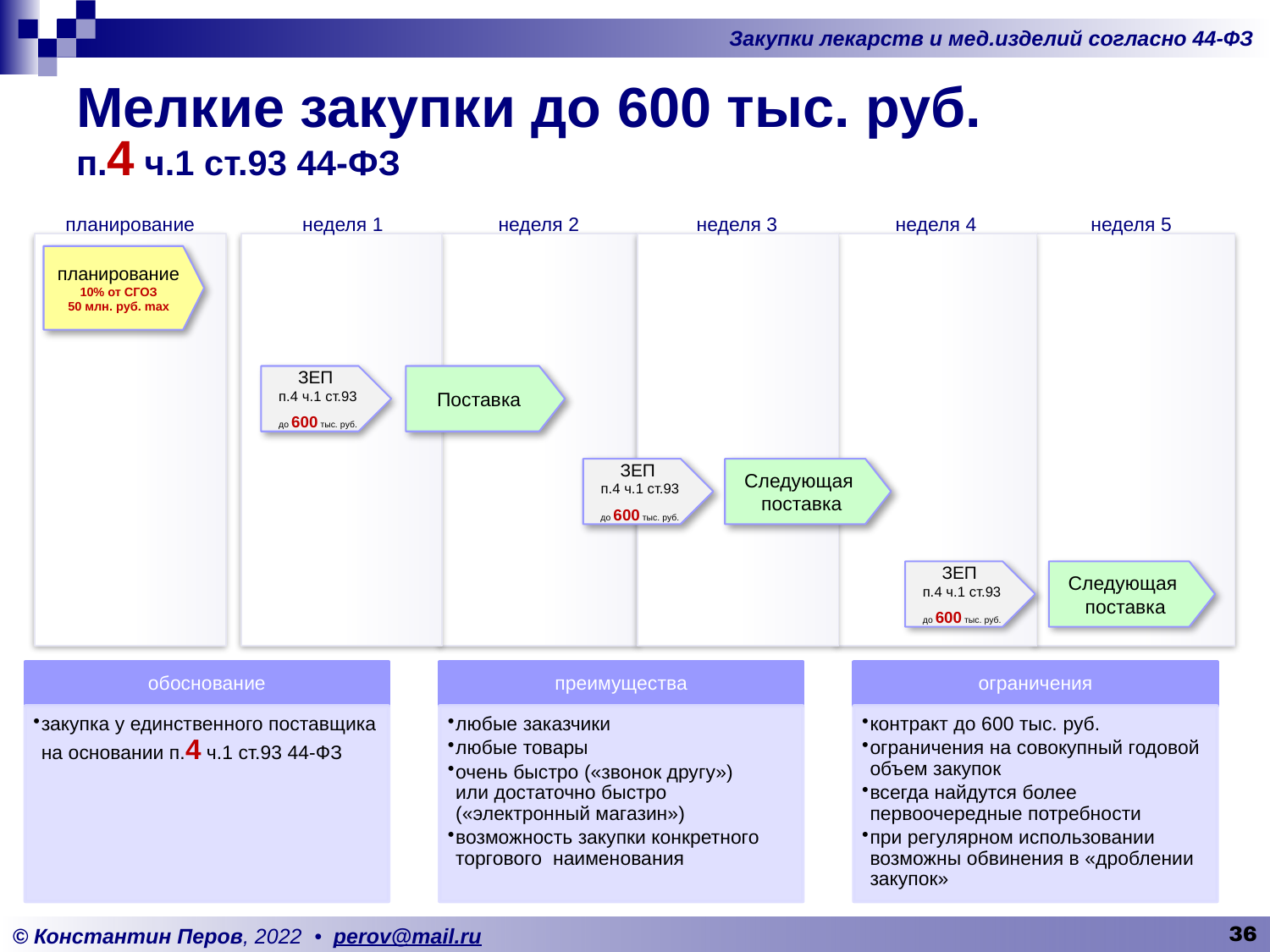

# Мелкие закупки до 600 тыс. руб. п.4 ч.1 ст.93 44-ФЗ
планирование
неделя 1
неделя 2
неделя 3
неделя 4
неделя 5

планирование
10% от СГОЗ
50 млн. руб. max
ЗЕП
п.4 ч.1 ст.93
до 600 тыс. руб.
Поставка
ЗЕП
п.4 ч.1 ст.93
до 600 тыс. руб.
Следующая
поставка
ЗЕП
п.4 ч.1 ст.93
до 600 тыс. руб.
Следующая
поставка
обоснование
закупка у единственного поставщика на основании п.4 ч.1 ст.93 44-ФЗ
преимущества
любые заказчики
любые товары
очень быстро («звонок другу»)
или достаточно быстро («электронный магазин»)
возможность закупки конкретного торгового  наименования
ограничения
контракт до 600 тыс. руб.
ограничения на совокупный годовой объем закупок
всегда найдутся более первоочередные потребности
при регулярном использовании возможны обвинения в «дроблении закупок»
36